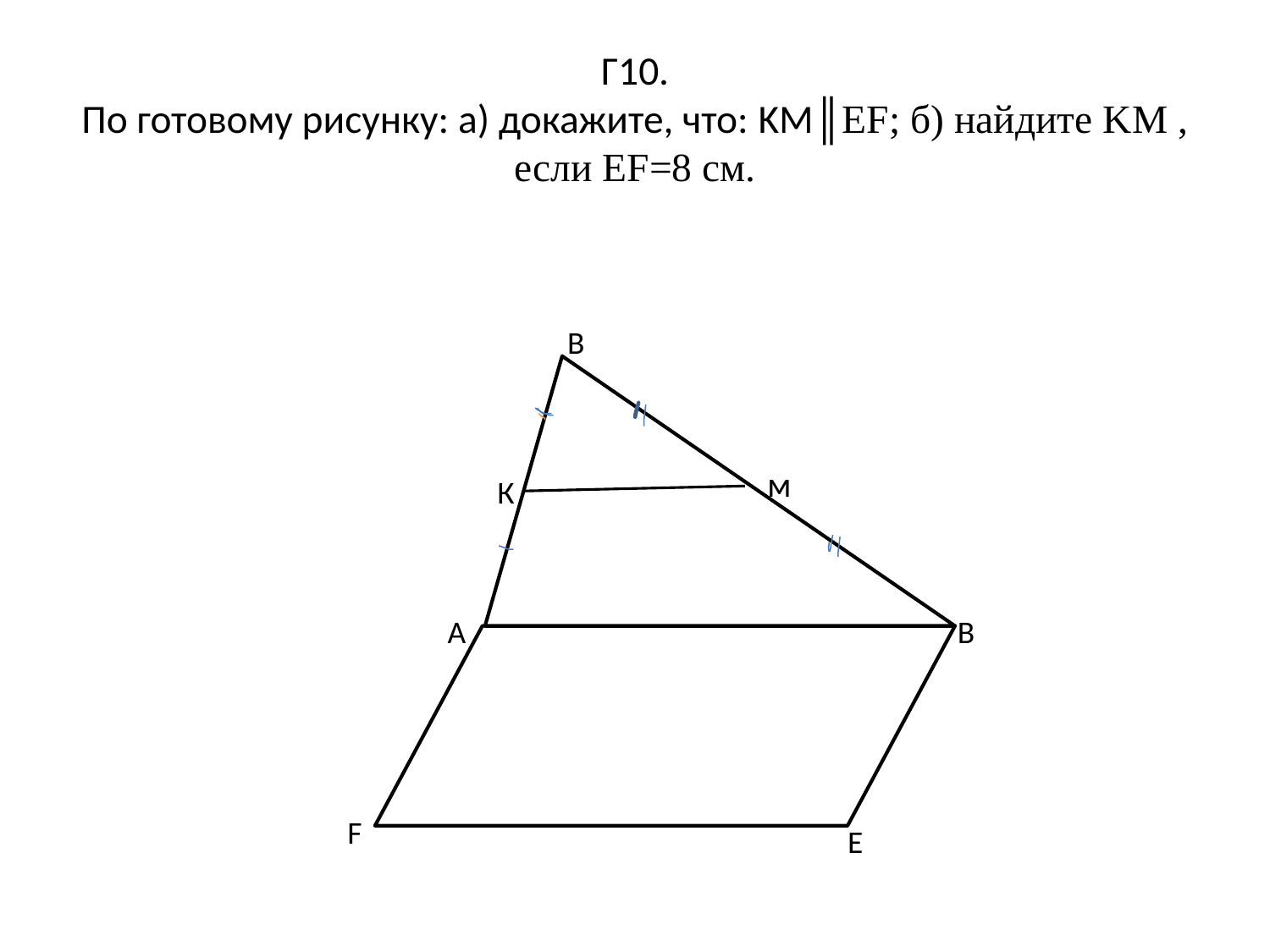

# Г10. По готовому рисунку: а) докажите, что: KM║EF; б) найдите KM , если EF=8 см.
В

м
К

А
В

F
E